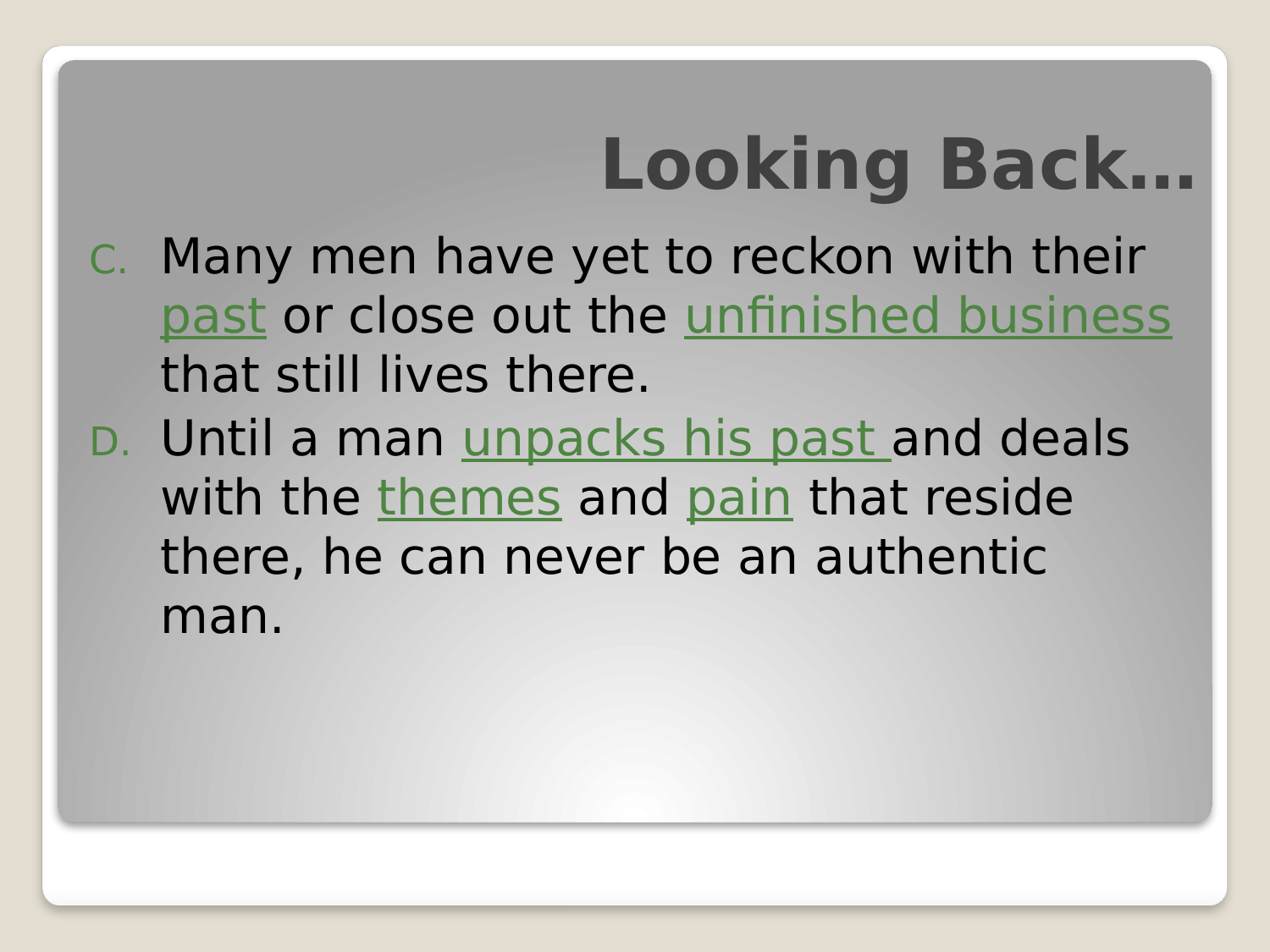

# Looking Back…
Many men have yet to reckon with their past or close out the unfinished business that still lives there.
Until a man unpacks his past and deals with the themes and pain that reside there, he can never be an authentic man.